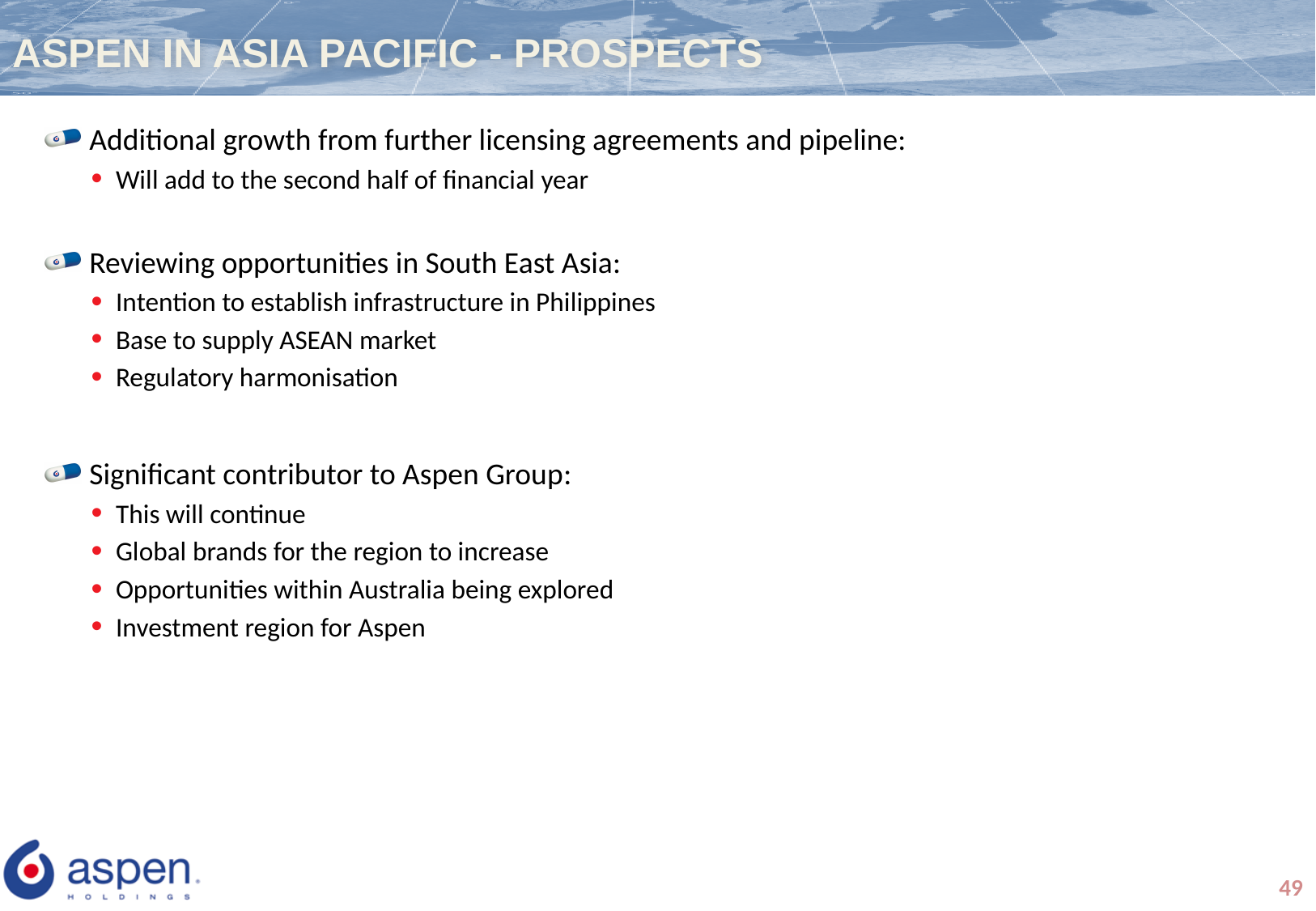

# ASPEN IN ASIA PACIFIC - PROSPECTS
Additional growth from further licensing agreements and pipeline:
Will add to the second half of financial year

Reviewing opportunities in South East Asia:
Intention to establish infrastructure in Philippines
Base to supply ASEAN market
Regulatory harmonisation

Significant contributor to Aspen Group:
This will continue
Global brands for the region to increase
Opportunities within Australia being explored
Investment region for Aspen
49